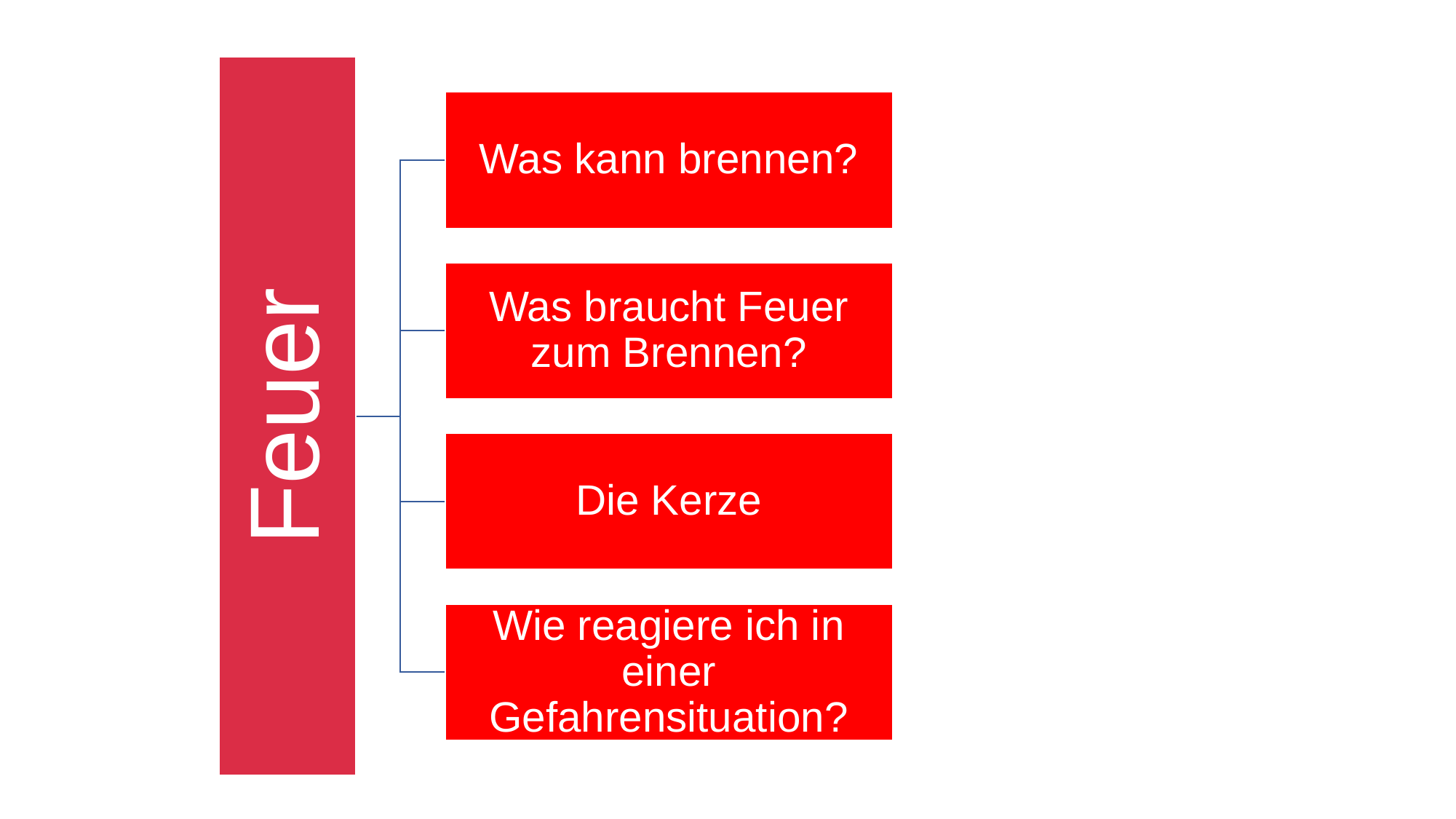

#

Feuer
Was kann brennen?
Was braucht Feuer zum Brennen?
Die Kerze
Wie reagiere ich in einer Gefahrensituation?